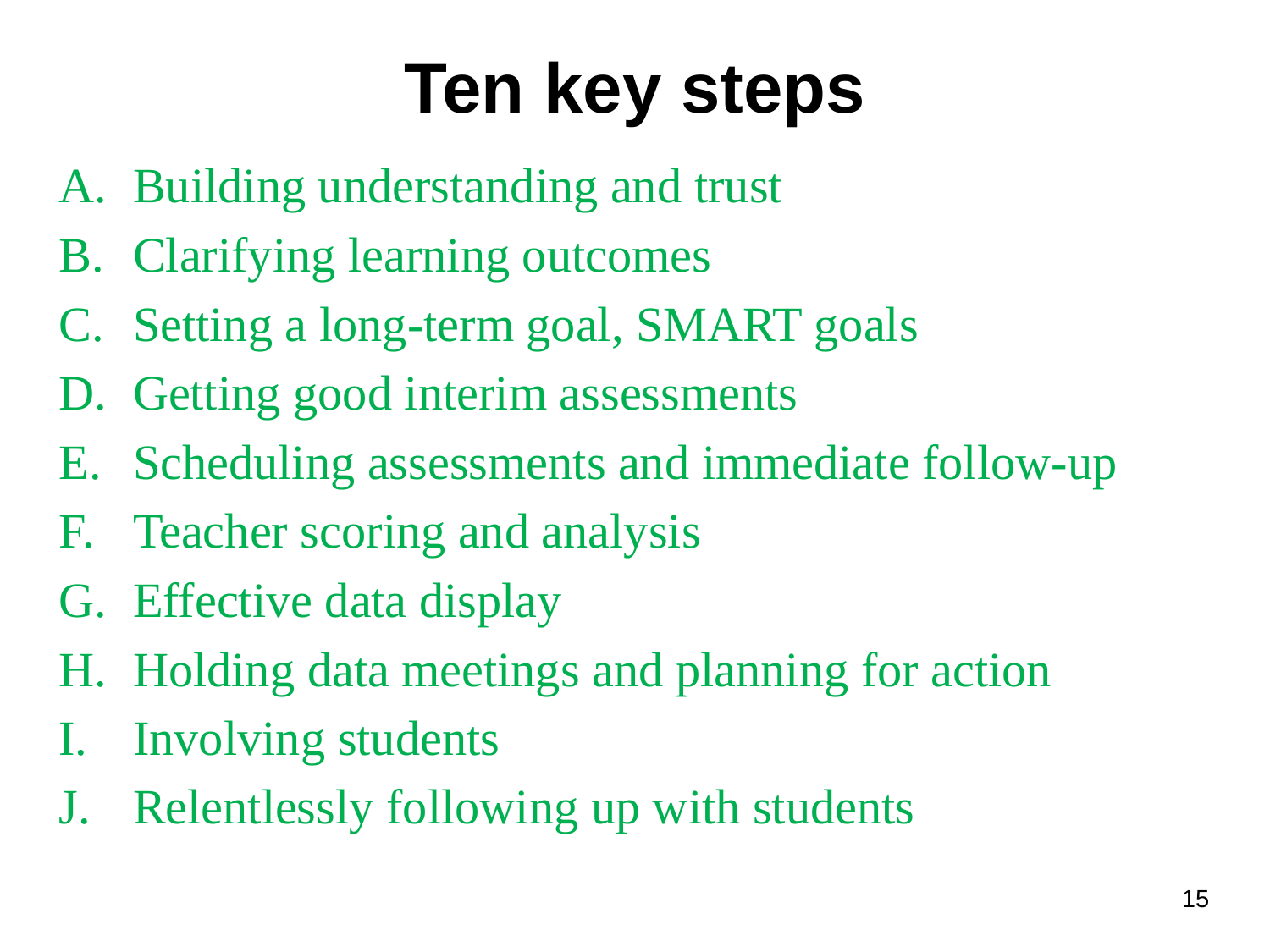

# Ten key steps
Building understanding and trust
Clarifying learning outcomes
Setting a long-term goal, SMART goals
Getting good interim assessments
Scheduling assessments and immediate follow-up
Teacher scoring and analysis
Effective data display
Holding data meetings and planning for action
Involving students
Relentlessly following up with students